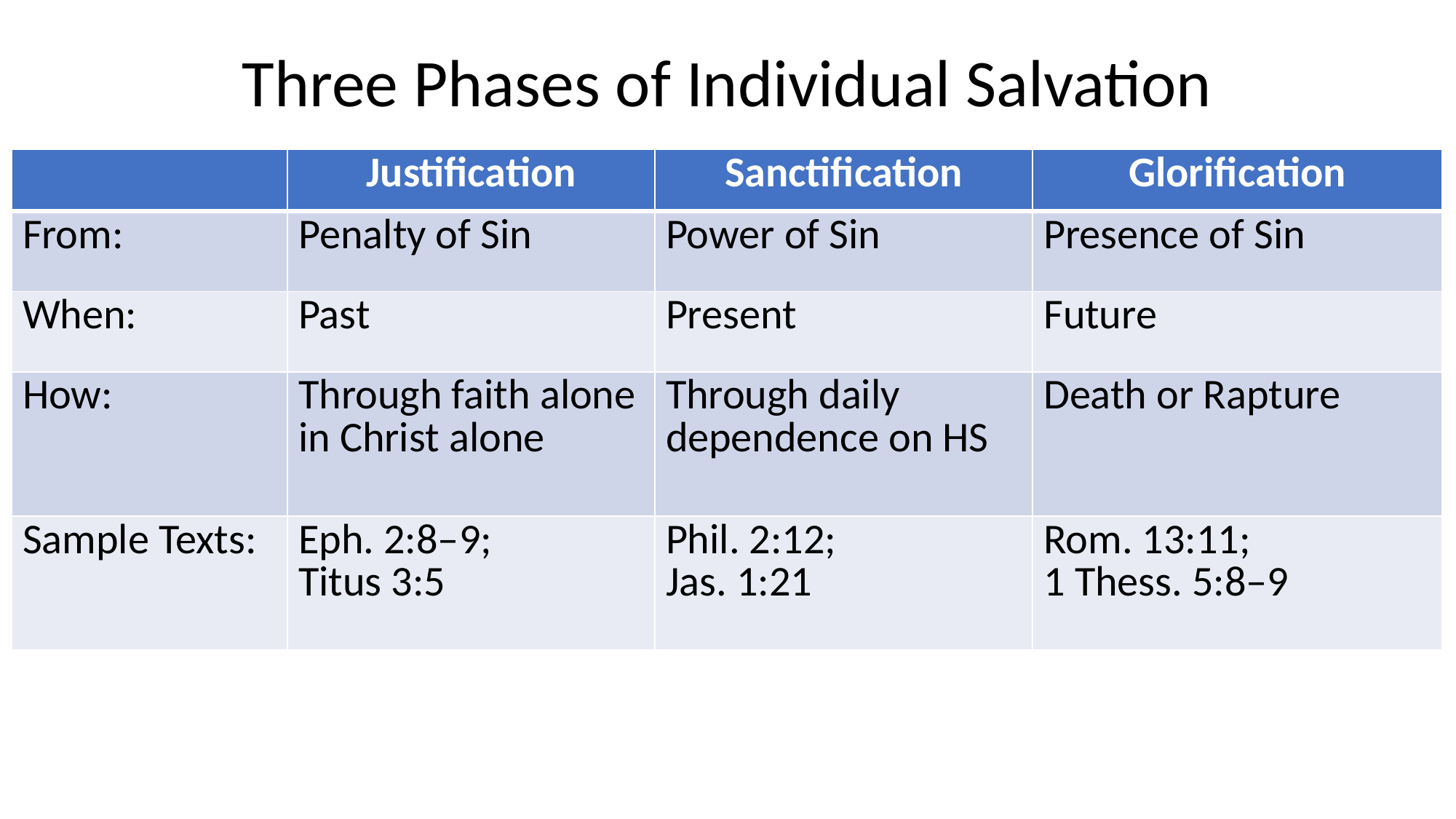

Three Phases of Individual Salvation
|  | Justification | Sanctification | Glorification |
| --- | --- | --- | --- |
| From: | Penalty of Sin | Power of Sin | Presence of Sin |
| When: | Past | Present | Future |
| How: | Through faith alone in Christ alone | Through daily dependence on HS | Death or Rapture |
| Sample Texts: | Eph. 2:8–9; Titus 3:5 | Phil. 2:12; Jas. 1:21 | Rom. 13:11; 1 Thess. 5:8–9 |